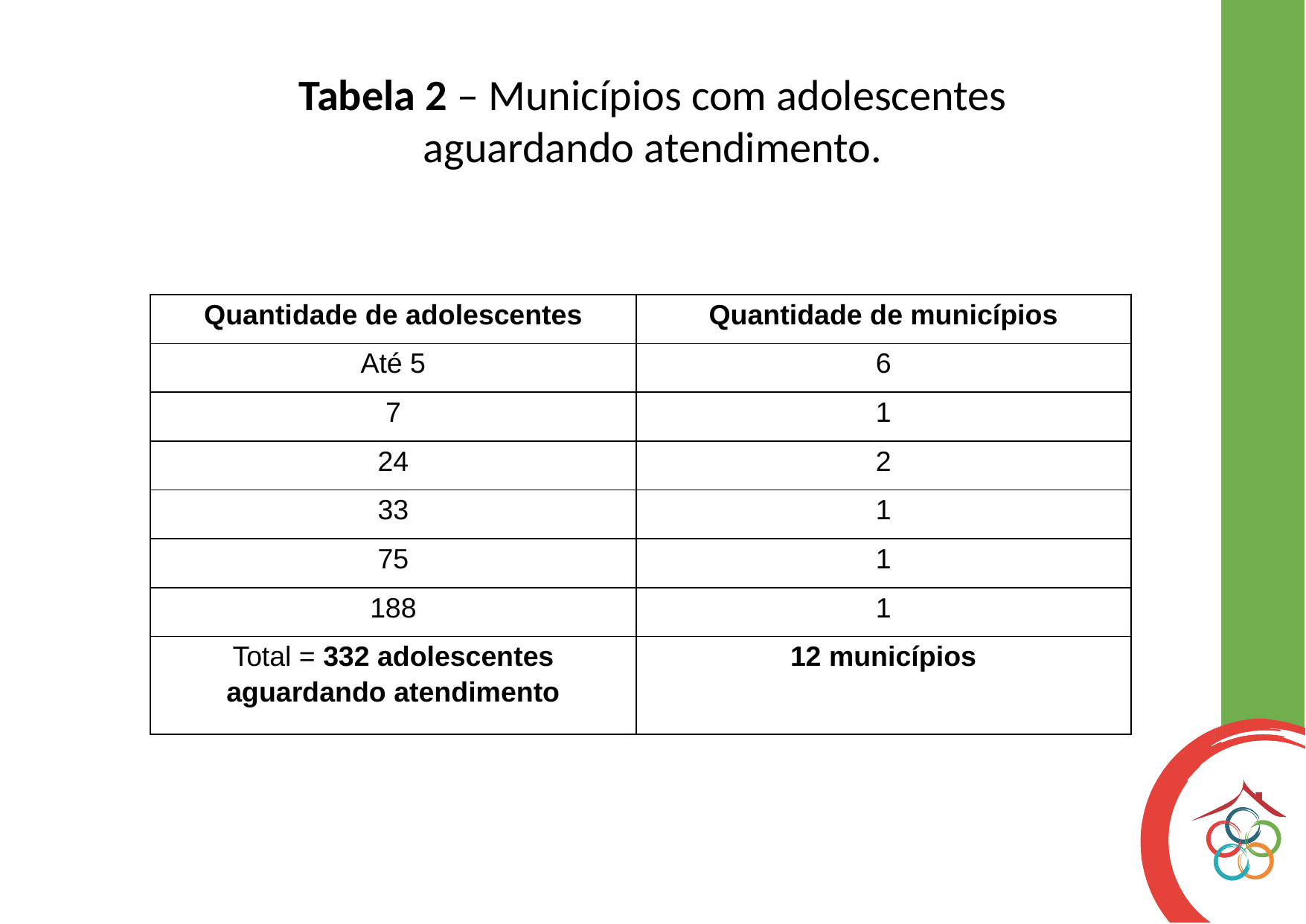

Tabela 2 – Municípios com adolescentes aguardando atendimento.

| Quantidade de adolescentes | Quantidade de municípios |
| --- | --- |
| Até 5 | 6 |
| 7 | 1 |
| 24 | 2 |
| 33 | 1 |
| 75 | 1 |
| 188 | 1 |
| Total = 332 adolescentes aguardando atendimento | 12 municípios |